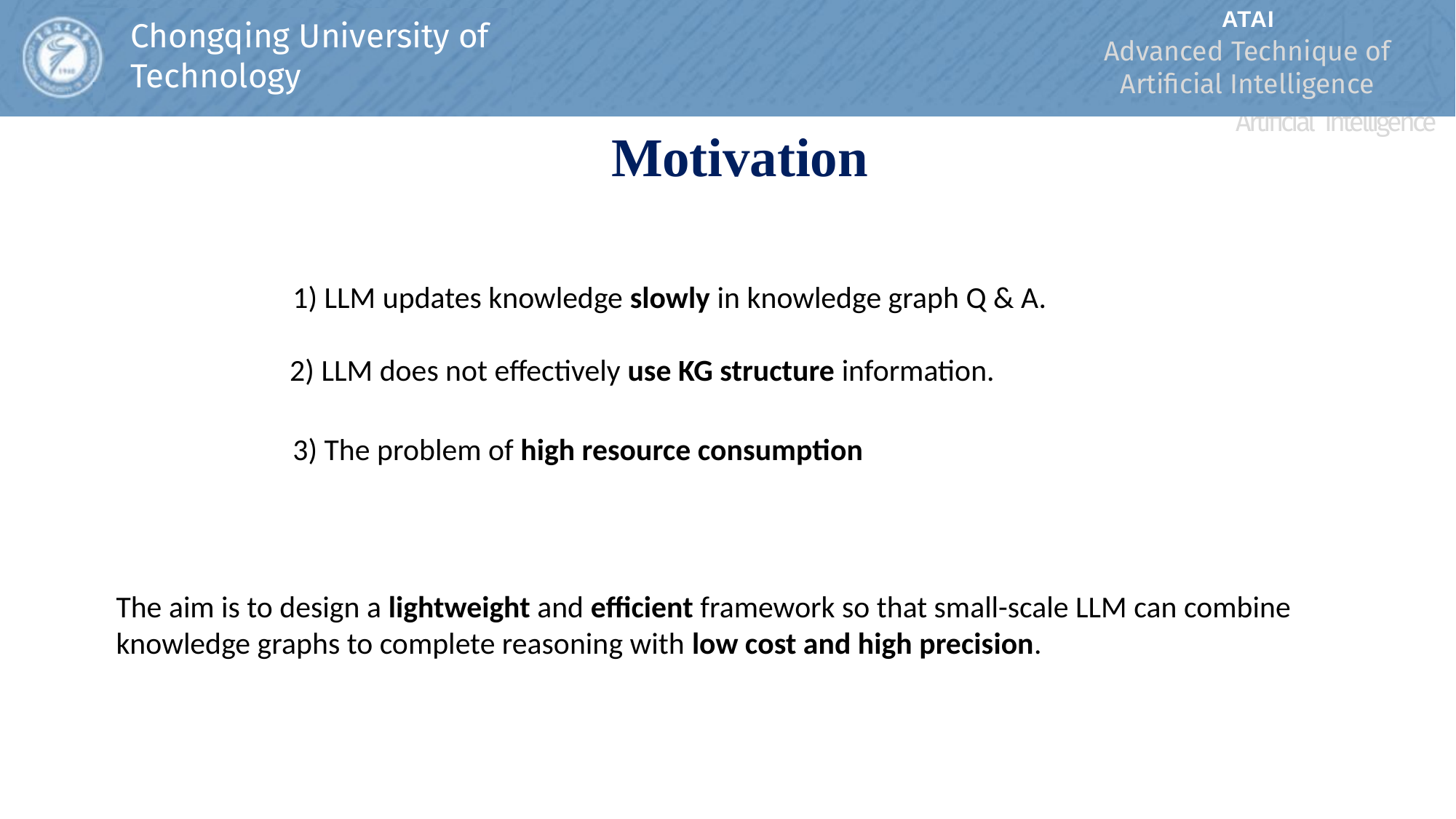

ATAI
Advanced Technique of Artificial Intelligence
ATAI
ChongqingUniversity	AdvancedTechniqueof
of Technology	Artificial Intelligence

Chongqing University of
Technology
Chongqing University	ATAI
of Technology	Advanced Techniqueof
Artificial Intelligence
Chongqing University of Technology
Chongqing University of Technology
 Motivation
1) LLM updates knowledge slowly in knowledge graph Q & A.

2) LLM does not effectively use KG structure information.

3) The problem of high resource consumption
The aim is to design a lightweight and efficient framework so that small-scale LLM can combine knowledge graphs to complete reasoning with low cost and high precision.